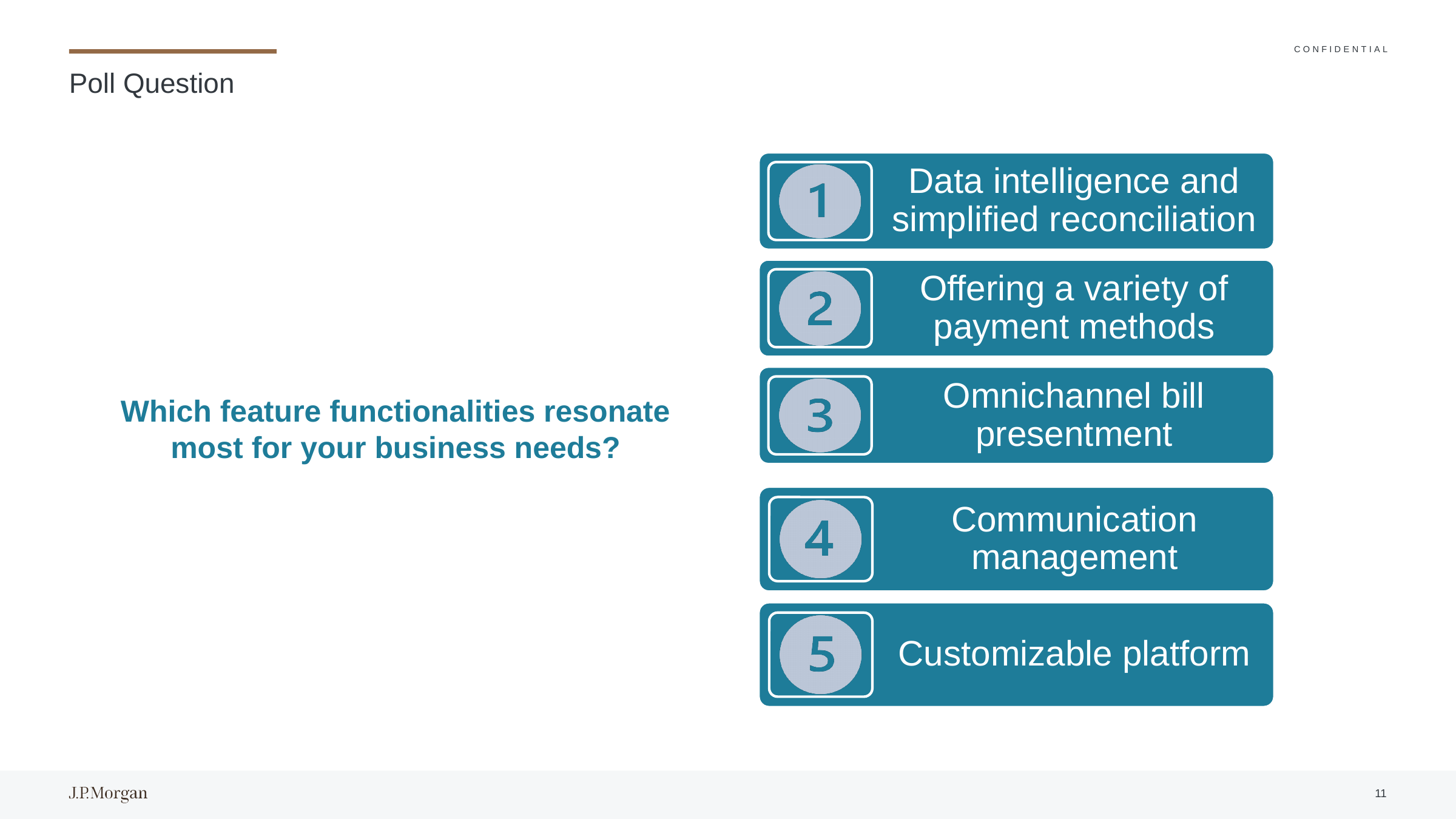

# Poll Question
Data intelligence and simplified reconciliation
Offering a variety of payment methods
Omnichannel bill presentment
Communication management
Customizable platform
Which feature functionalities resonate most for your business needs?
11